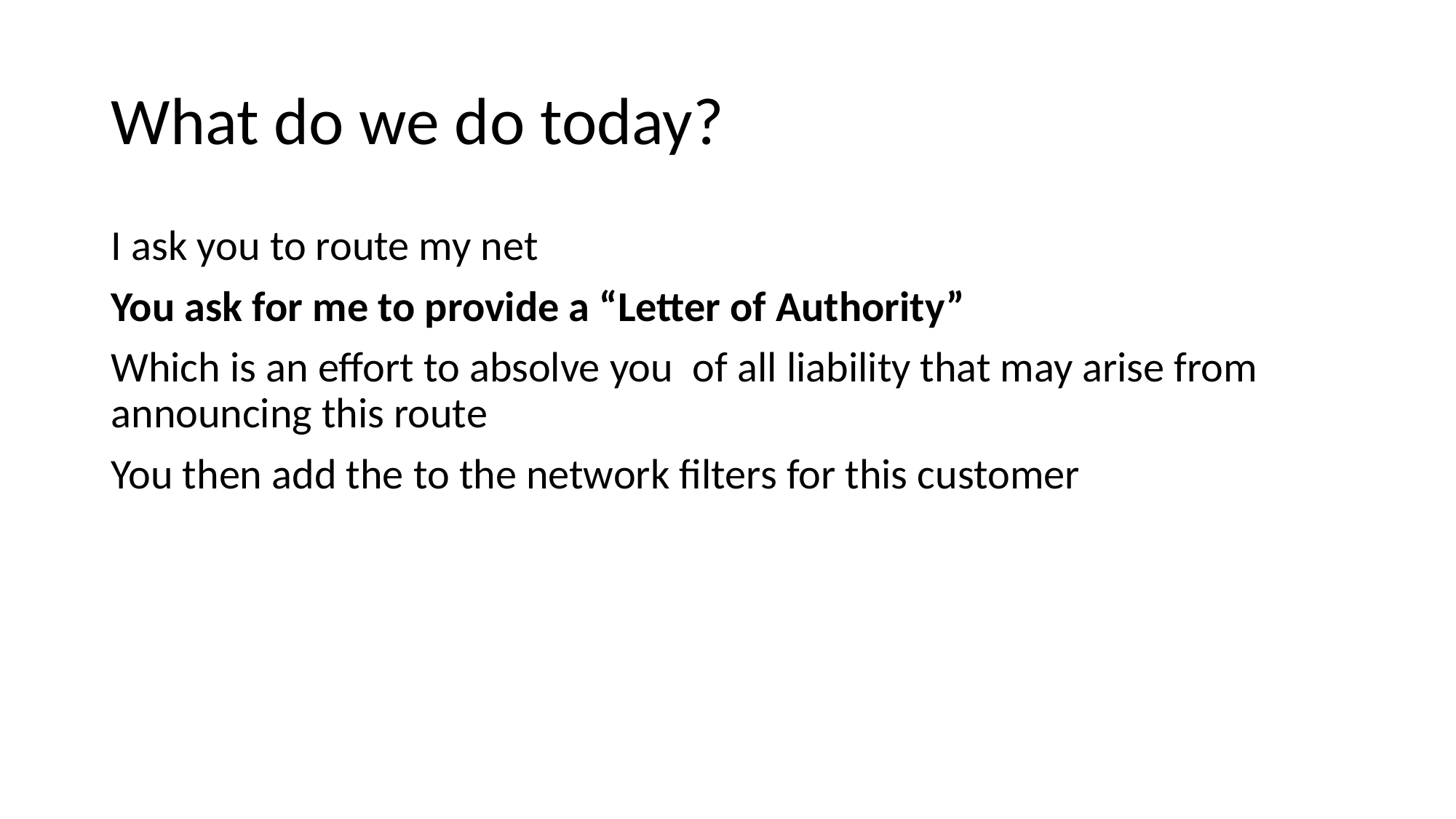

# What do we do today?
I ask you to route my net
You ask for me to provide a “Letter of Authority”
Which is an effort to absolve you  of all liability that may arise from announcing this route
You then add the to the network filters for this customer